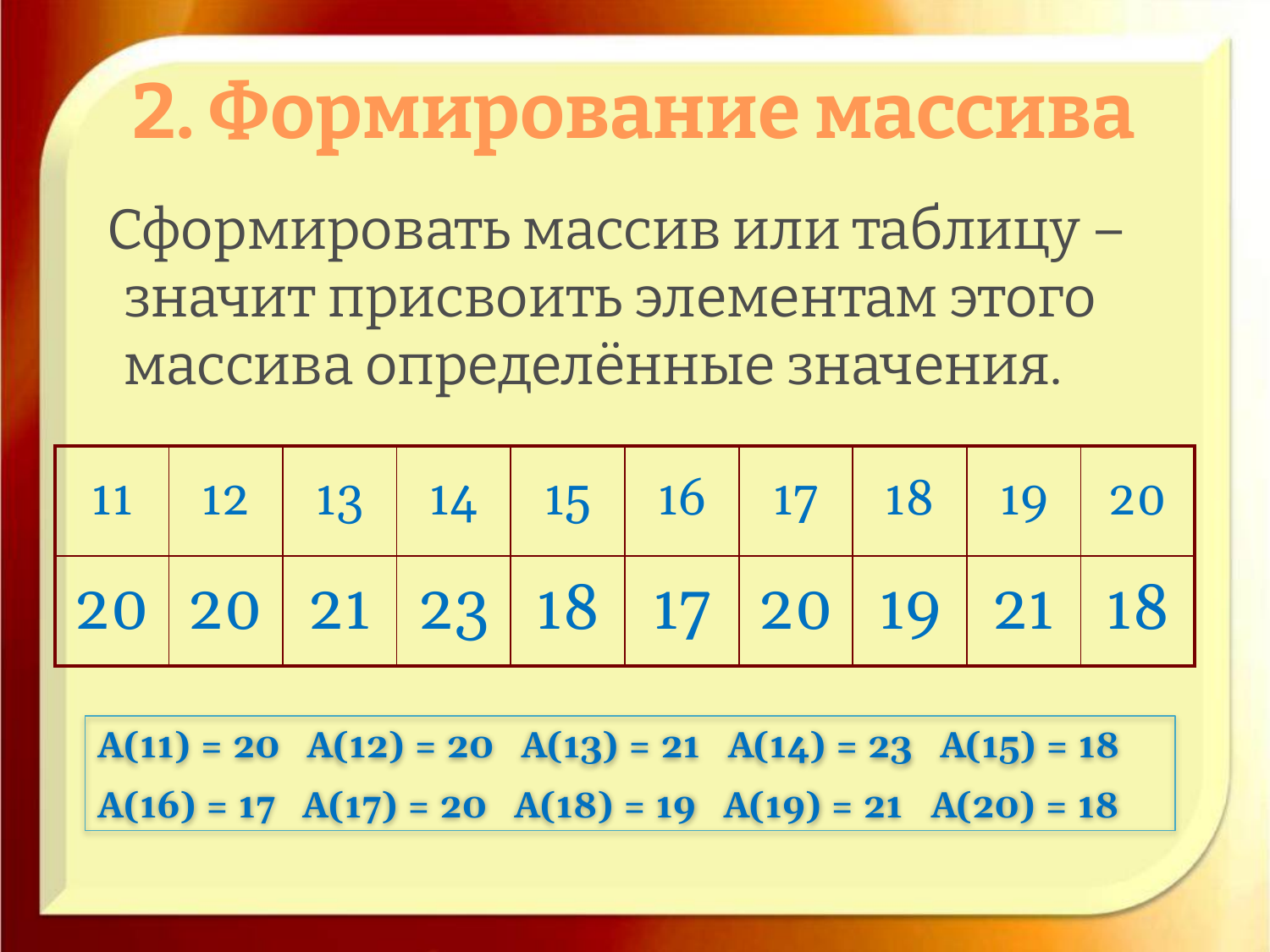

# 2. Формирование массива
   Сформировать массив или таблицу – значит присвоить элементам этого массива определённые значения.
| 11 | 12 | 13 | 14 | 15 | 16 | 17 | 18 | 19 | 20 |
| --- | --- | --- | --- | --- | --- | --- | --- | --- | --- |
| 20 | 20 | 21 | 23 | 18 | 17 | 20 | 19 | 21 | 18 |
А(11) = 20   А(12) = 20   А(13) = 21   А(14) = 23   А(15) = 18
А(16) = 17   А(17) = 20   А(18) = 19   А(19) = 21   А(20) = 18